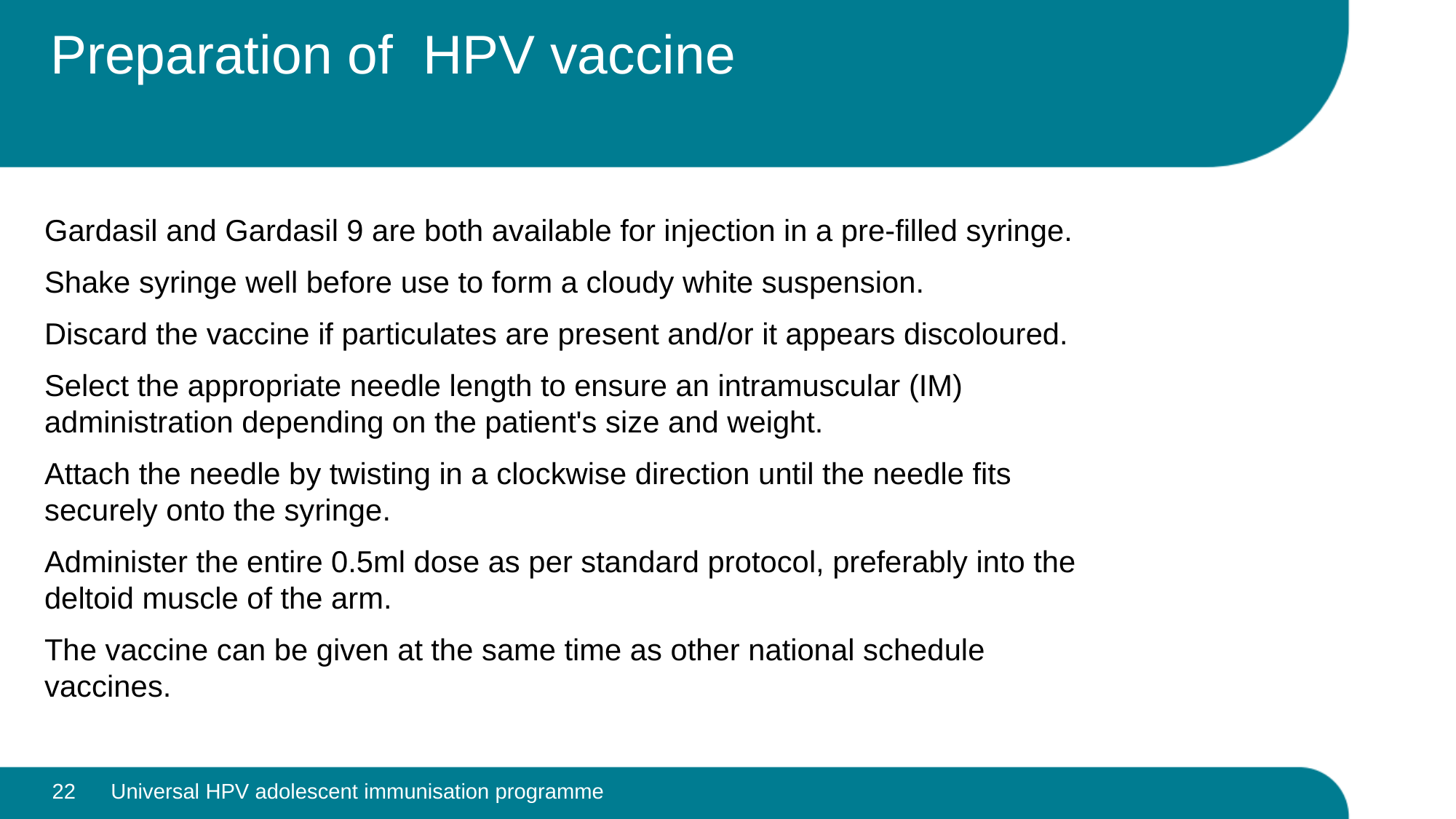

# Preparation of  HPV vaccine
Gardasil and Gardasil 9 are both available for injection in a pre-filled syringe.
Shake syringe well before use to form a cloudy white suspension.
Discard the vaccine if particulates are present and/or it appears discoloured.
Select the appropriate needle length to ensure an intramuscular (IM) administration depending on the patient's size and weight.
Attach the needle by twisting in a clockwise direction until the needle fits securely onto the syringe.
Administer the entire 0.5ml dose as per standard protocol, preferably into the deltoid muscle of the arm.
The vaccine can be given at the same time as other national schedule vaccines.
22
Universal HPV adolescent immunisation programme